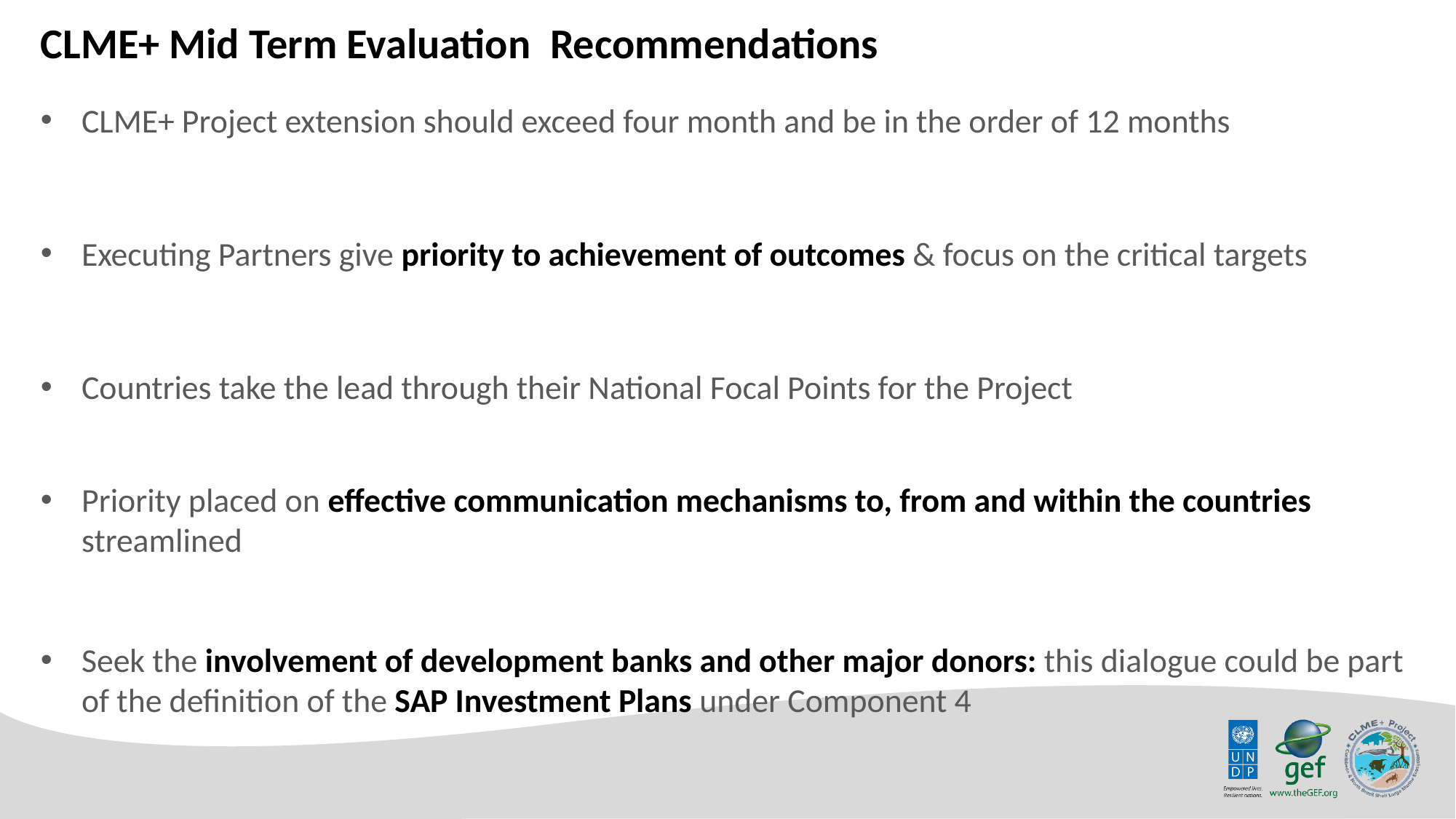

CLME+ Mid Term Evaluation  Recommendations
CLME+ Project extension should exceed four month and be in the order of 12 months

Executing Partners give priority to achievement of outcomes & focus on the critical targets

Countries take the lead through their National Focal Points for the Project

Priority placed on effective communication mechanisms to, from and within the countries streamlined

Seek the involvement of development banks and other major donors: this dialogue could be part of the definition of the SAP Investment Plans under Component 4